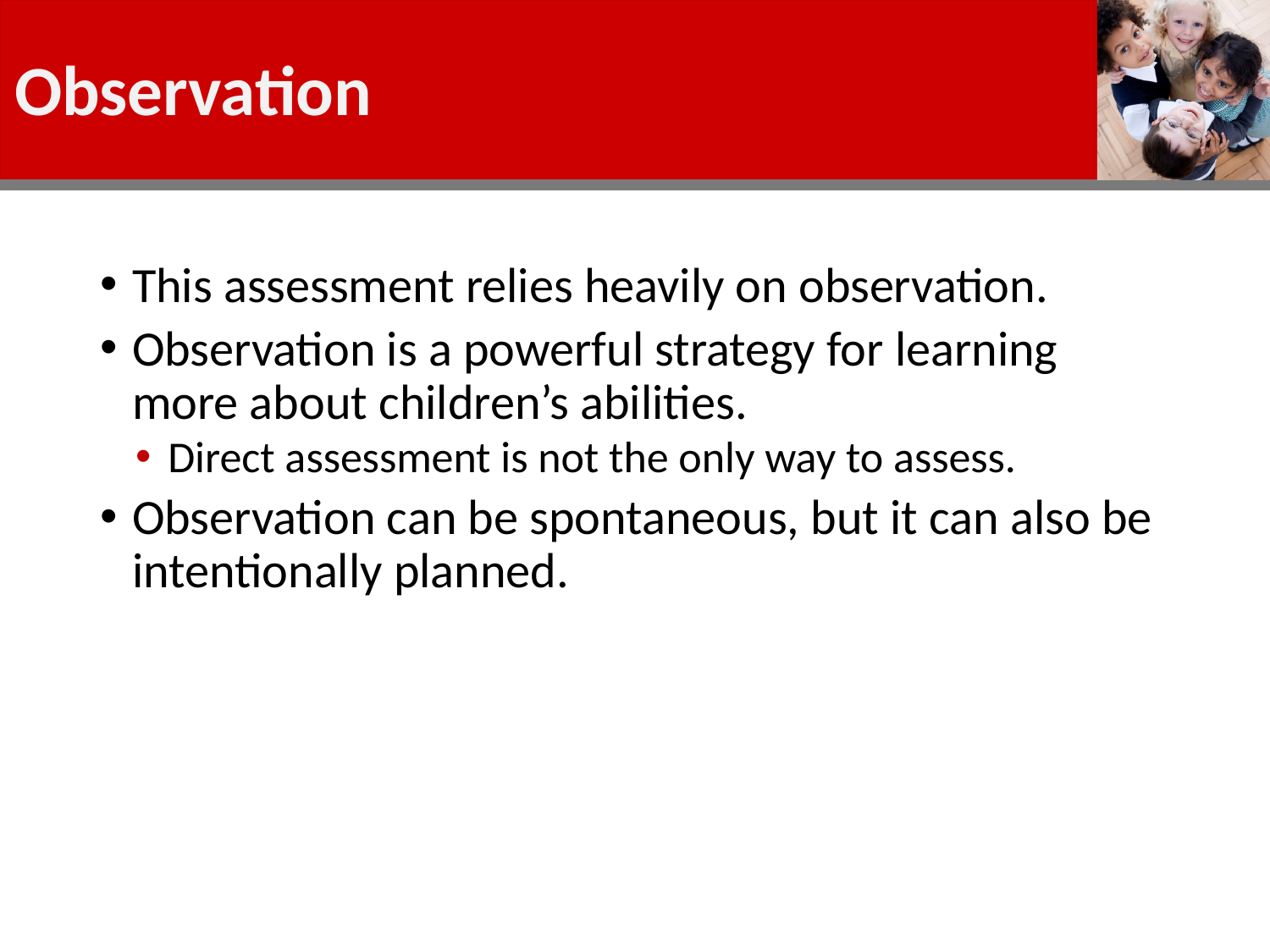

# Observation
This assessment relies heavily on observation.
Observation is a powerful strategy for learning more about children’s abilities.
Direct assessment is not the only way to assess.
Observation can be spontaneous, but it can also be intentionally planned.